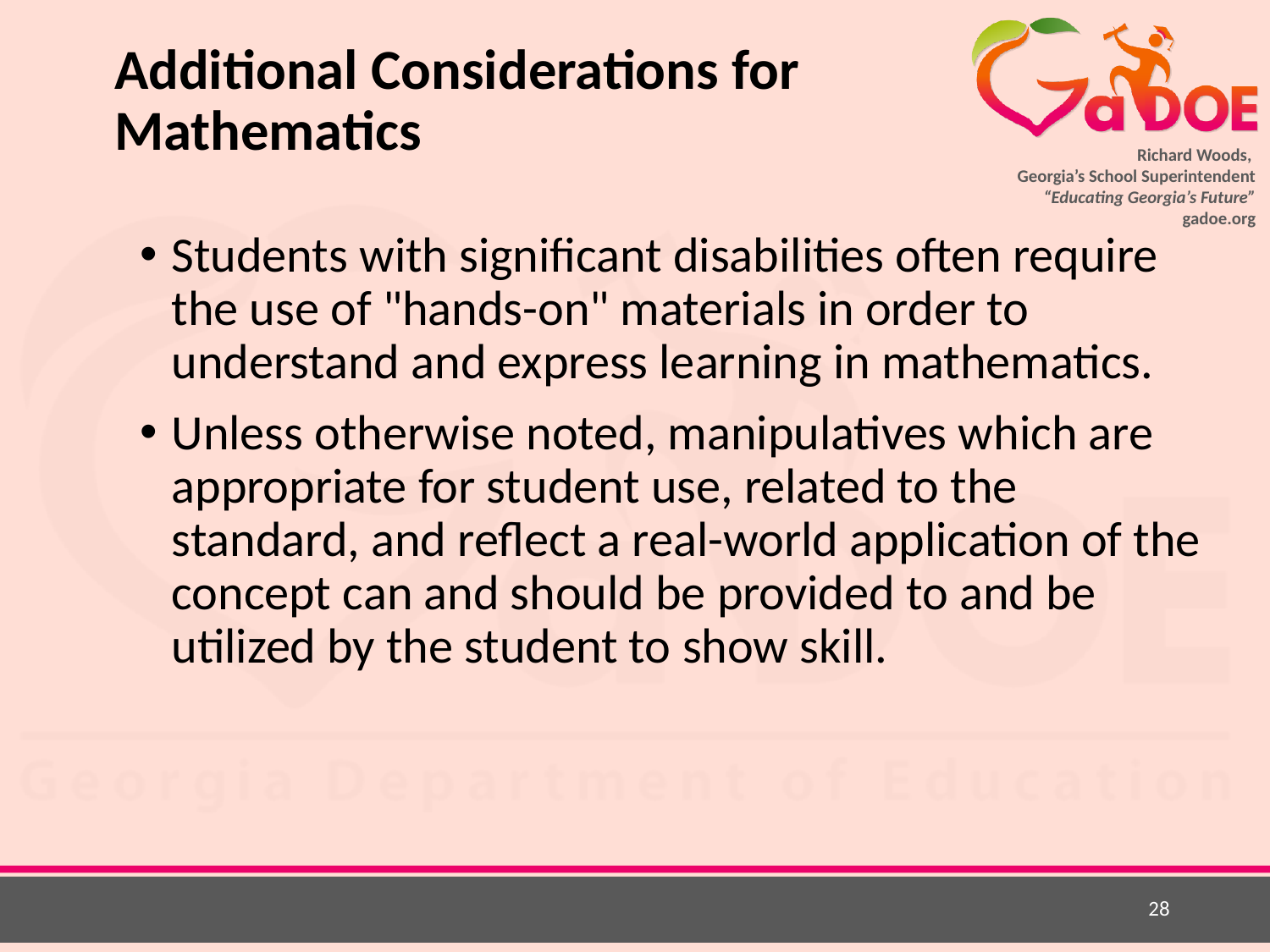

# Additional Considerations for Mathematics
Students with significant disabilities often require the use of "hands-on" materials in order to understand and express learning in mathematics.
Unless otherwise noted, manipulatives which are appropriate for student use, related to the standard, and reflect a real-world application of the concept can and should be provided to and be utilized by the student to show skill.

28